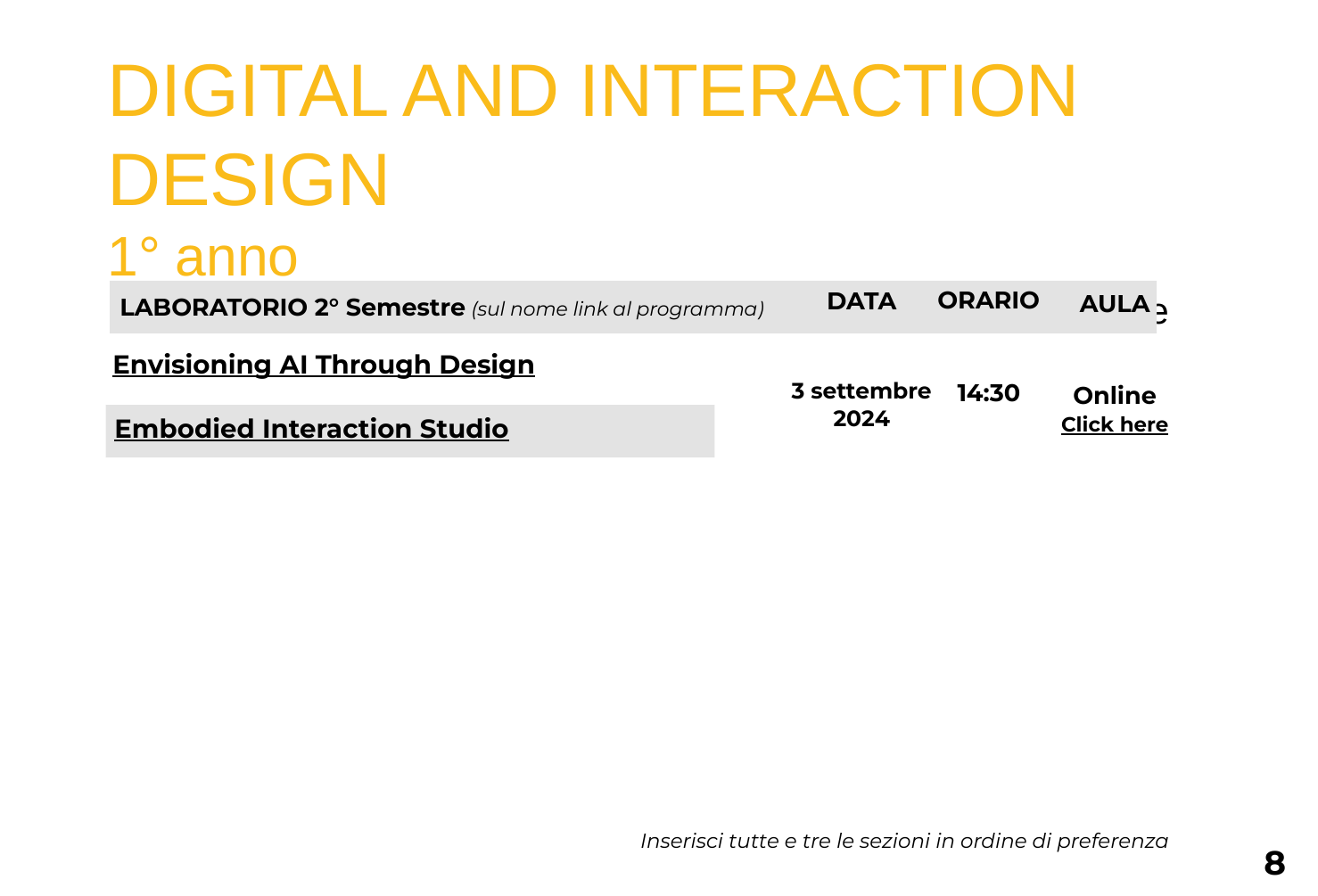

# DIGITAL AND INTERACTION DESIGN 1° anno Presentazione del Piano degli studi dal 28 agosto al 9 settembre

ORARIO

14:30

DATA

3 settembre
2024

AULA

Online
Click here

LABORATORIO 2° Semestre (sul nome link al programma)
Envisioning AI Through Design

Embodied Interaction Studio
Inserisci tutte e tre le sezioni in ordine di preferenza
8